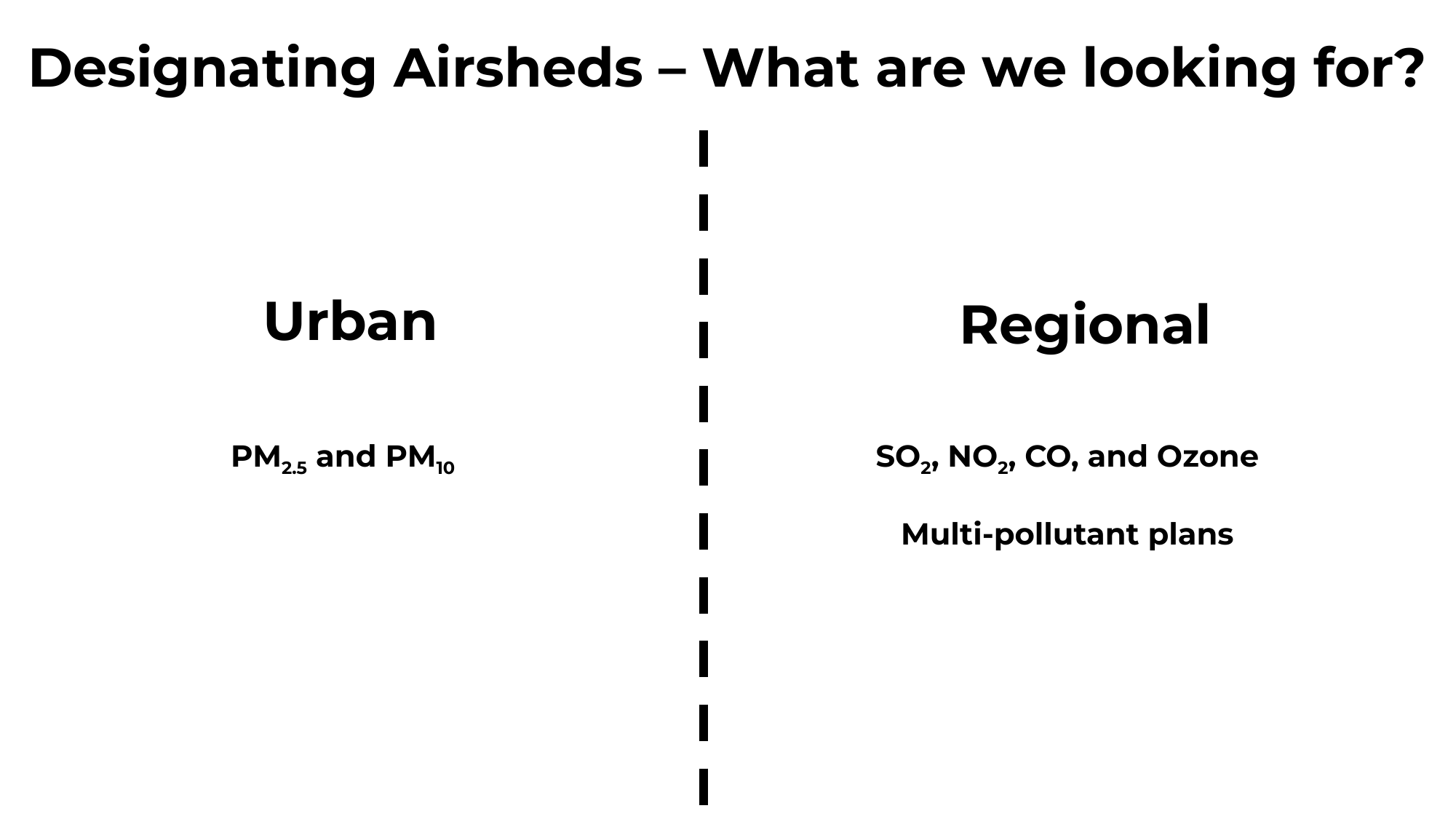

Designating Airsheds – What are we looking for?
Urban
Regional
PM2.5 and PM10
SO2, NO2, CO, and Ozone

Multi-pollutant plans